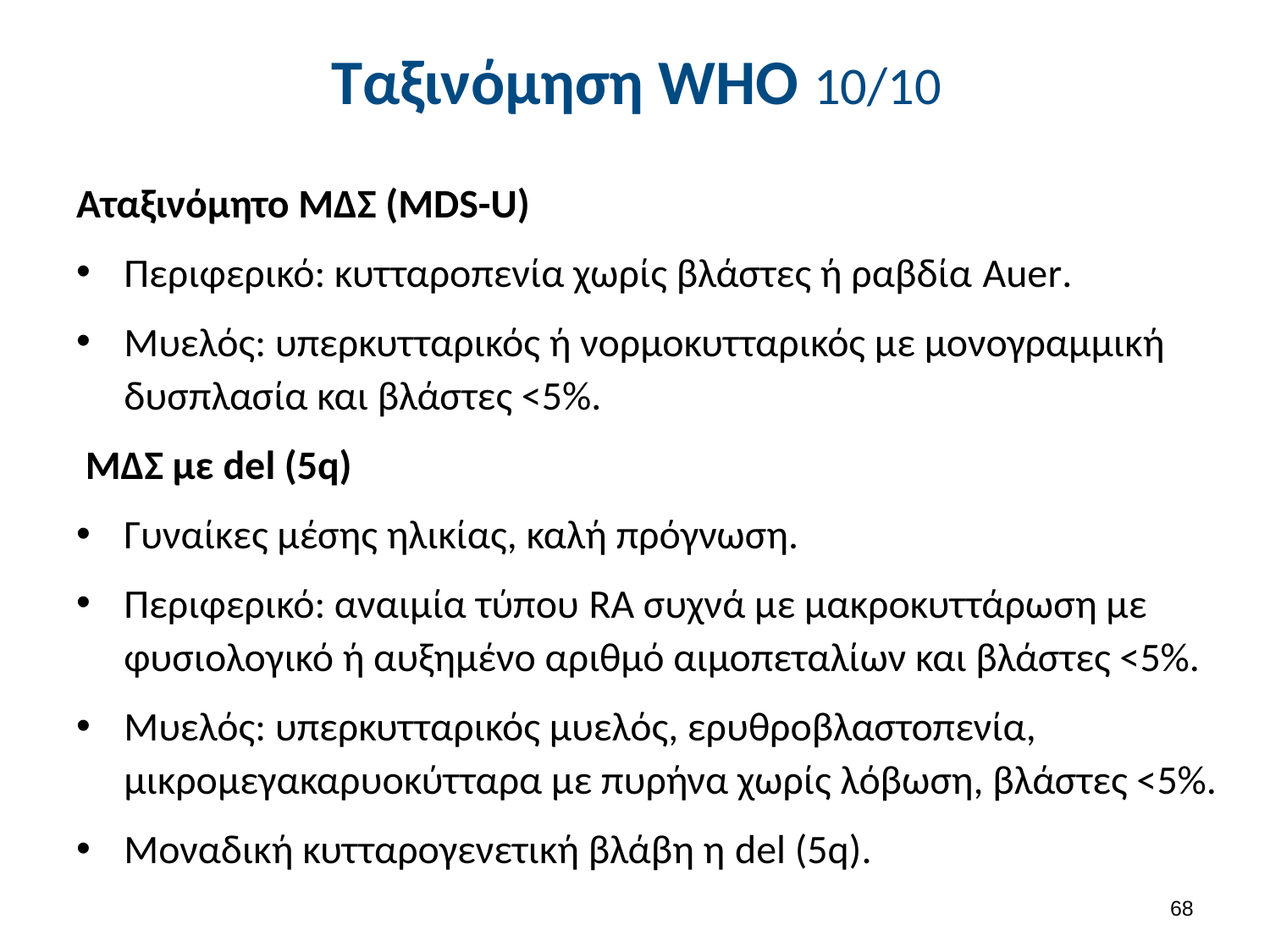

# Ταξινόμηση WHO 10/10
Αταξινόμητο ΜΔΣ (MDS-U)
Περιφερικό: κυτταροπενία χωρίς βλάστες ή ραβδία Auer.
Μυελός: υπερκυτταρικός ή νορμοκυτταρικός με μονογραμμική δυσπλασία και βλάστες <5%.
 ΜΔΣ με del (5q)
Γυναίκες μέσης ηλικίας, καλή πρόγνωση.
Περιφερικό: αναιμία τύπου RA συχνά με μακροκυττάρωση με φυσιολογικό ή αυξημένο αριθμό αιμοπεταλίων και βλάστες <5%.
Μυελός: υπερκυτταρικός μυελός, ερυθροβλαστοπενία, μικρομεγακαρυοκύτταρα με πυρήνα χωρίς λόβωση, βλάστες <5%.
Μοναδική κυτταρογενετική βλάβη η del (5q).
68